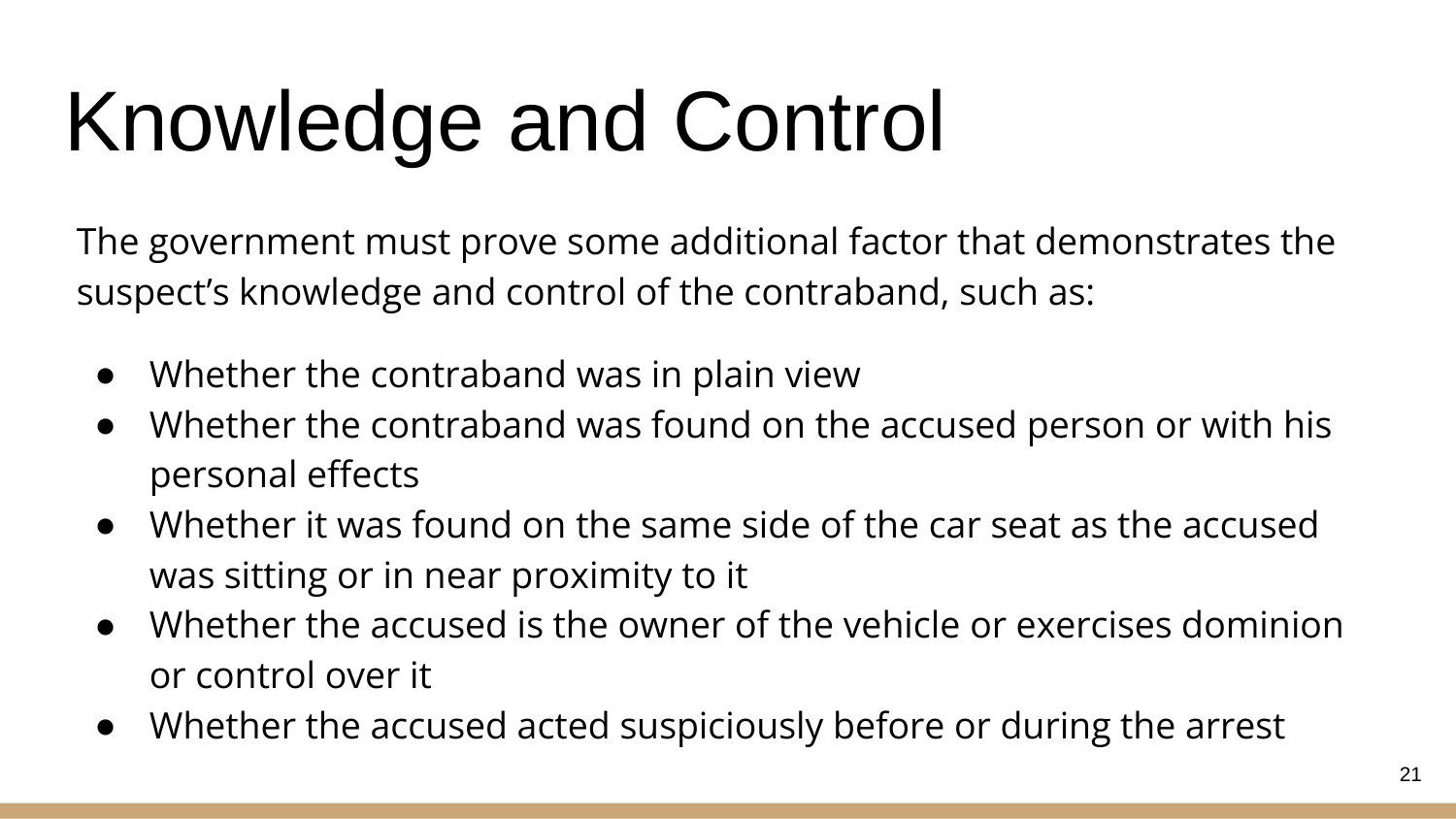

# Knowledge and Control
The government must prove some additional factor that demonstrates the suspect’s knowledge and control of the contraband, such as:
Whether the contraband was in plain view
Whether the contraband was found on the accused person or with his personal effects
Whether it was found on the same side of the car seat as the accused was sitting or in near proximity to it
Whether the accused is the owner of the vehicle or exercises dominion or control over it
Whether the accused acted suspiciously before or during the arrest
21